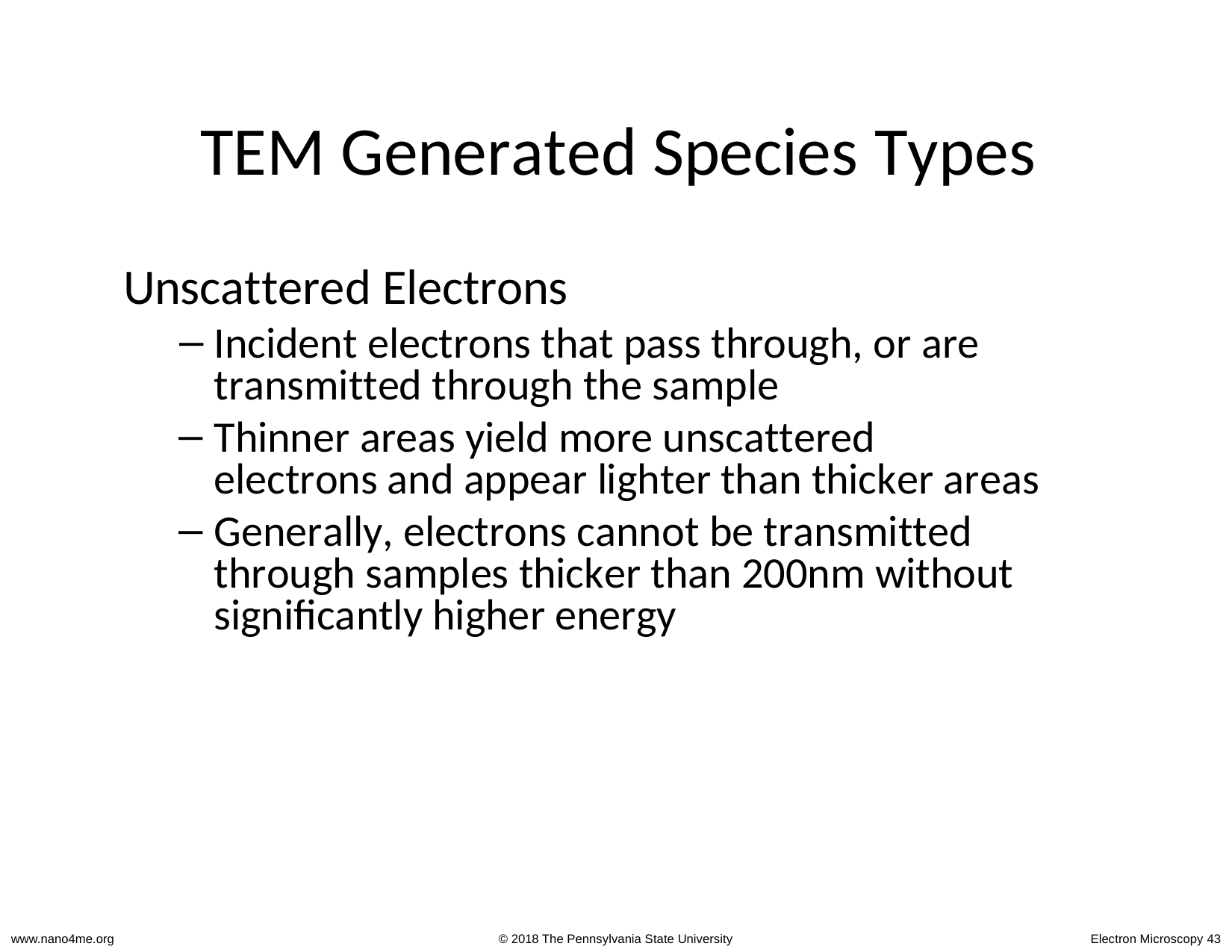

# TEM Generated Species Types
Unscattered Electrons
Incident electrons that pass through, or are transmitted through the sample
Thinner areas yield more unscattered electrons and appear lighter than thicker areas
Generally, electrons cannot be transmitted through samples thicker than 200nm without significantly higher energy